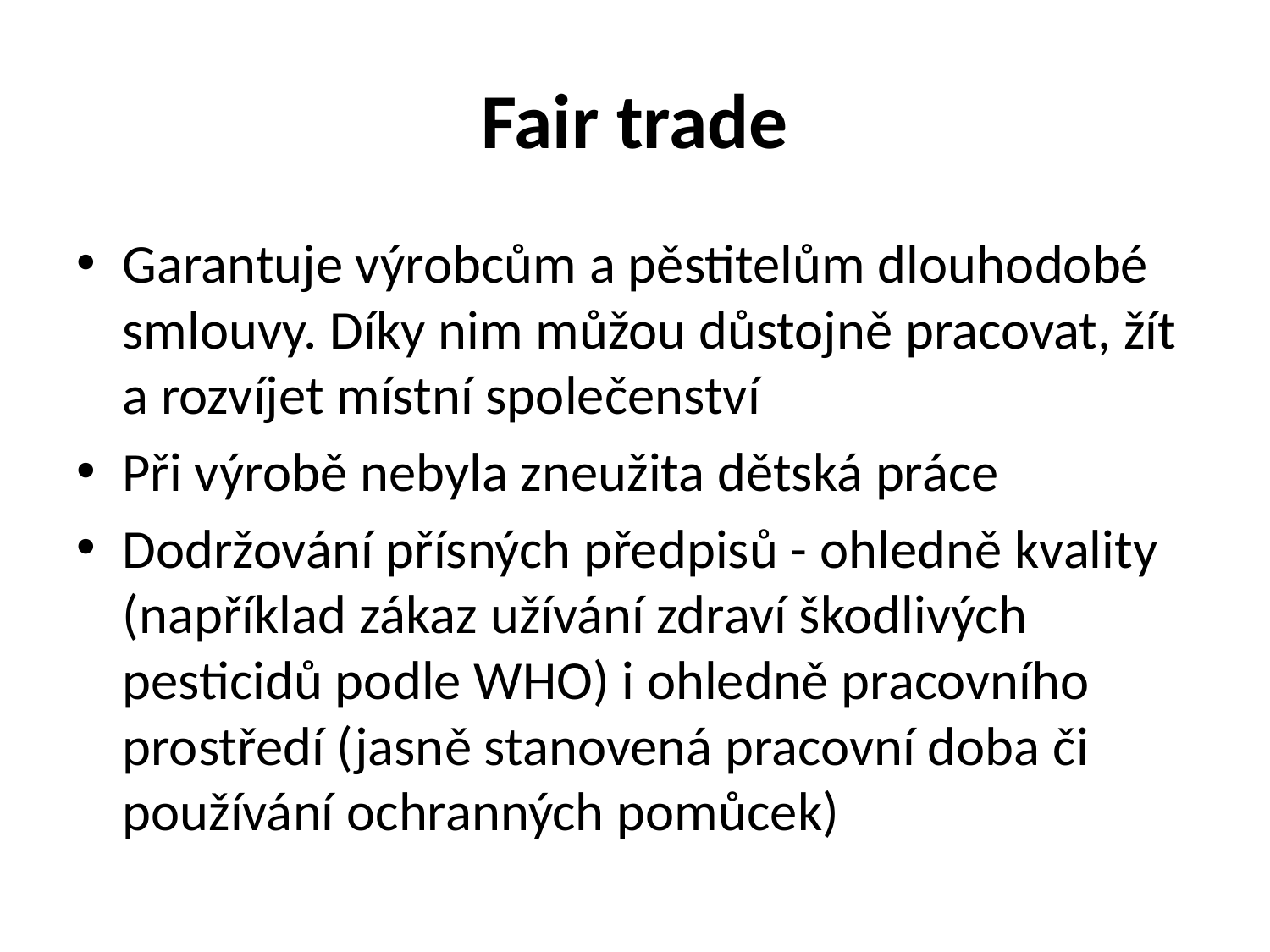

# Fair trade
Garantuje výrobcům a pěstitelům dlouhodobé smlouvy. Díky nim můžou důstojně pracovat, žít a rozvíjet místní společenství
Při výrobě nebyla zneužita dětská práce
Dodržování přísných předpisů - ohledně kvality (například zákaz užívání zdraví škodlivých pesticidů podle WHO) i ohledně pracovního prostředí (jasně stanovená pracovní doba či používání ochranných pomůcek)